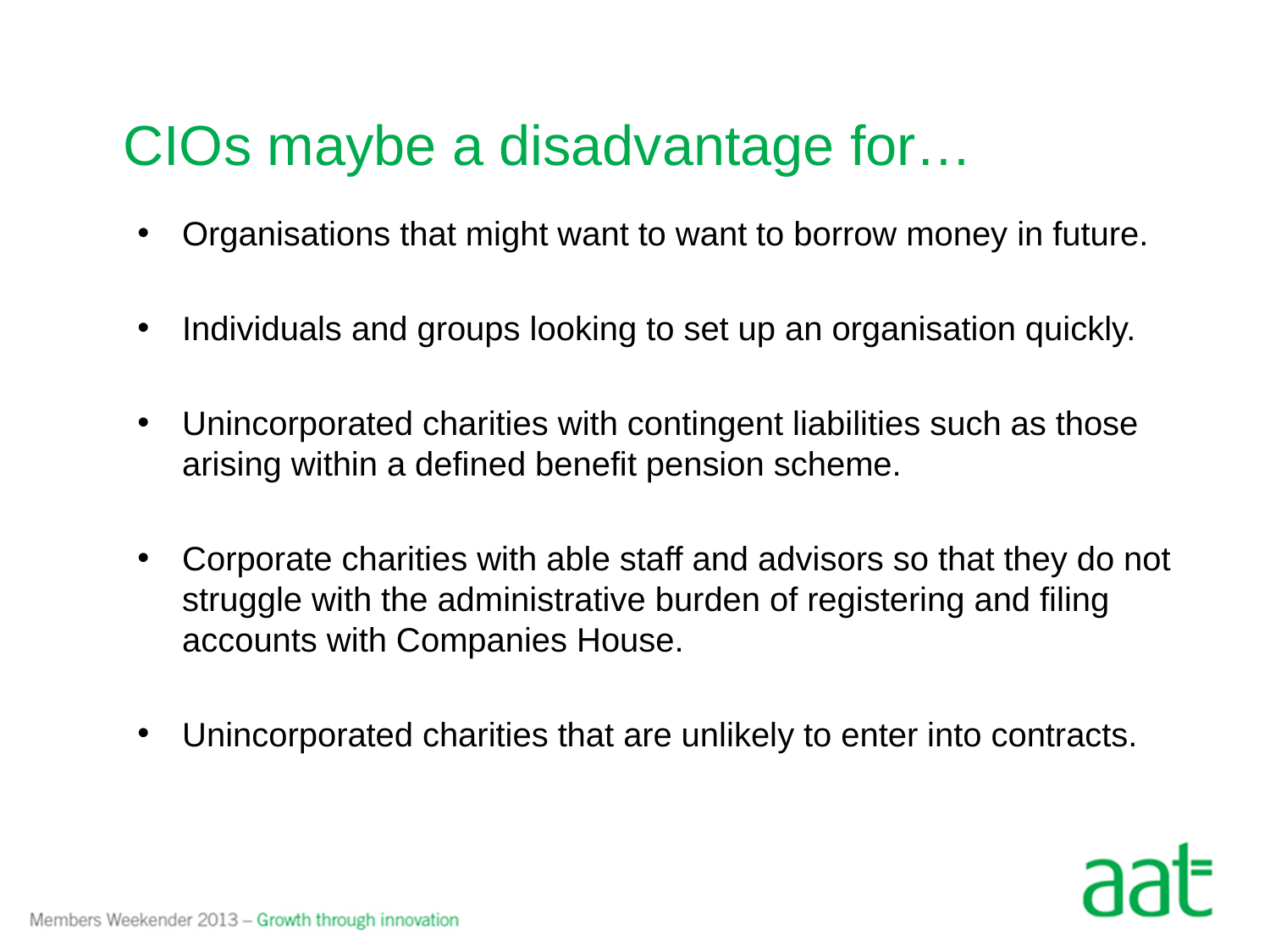

# CIOs maybe a disadvantage for…
Organisations that might want to want to borrow money in future.

Individuals and groups looking to set up an organisation quickly.

Unincorporated charities with contingent liabilities such as those arising within a defined benefit pension scheme.

Corporate charities with able staff and advisors so that they do not struggle with the administrative burden of registering and filing accounts with Companies House.

Unincorporated charities that are unlikely to enter into contracts.